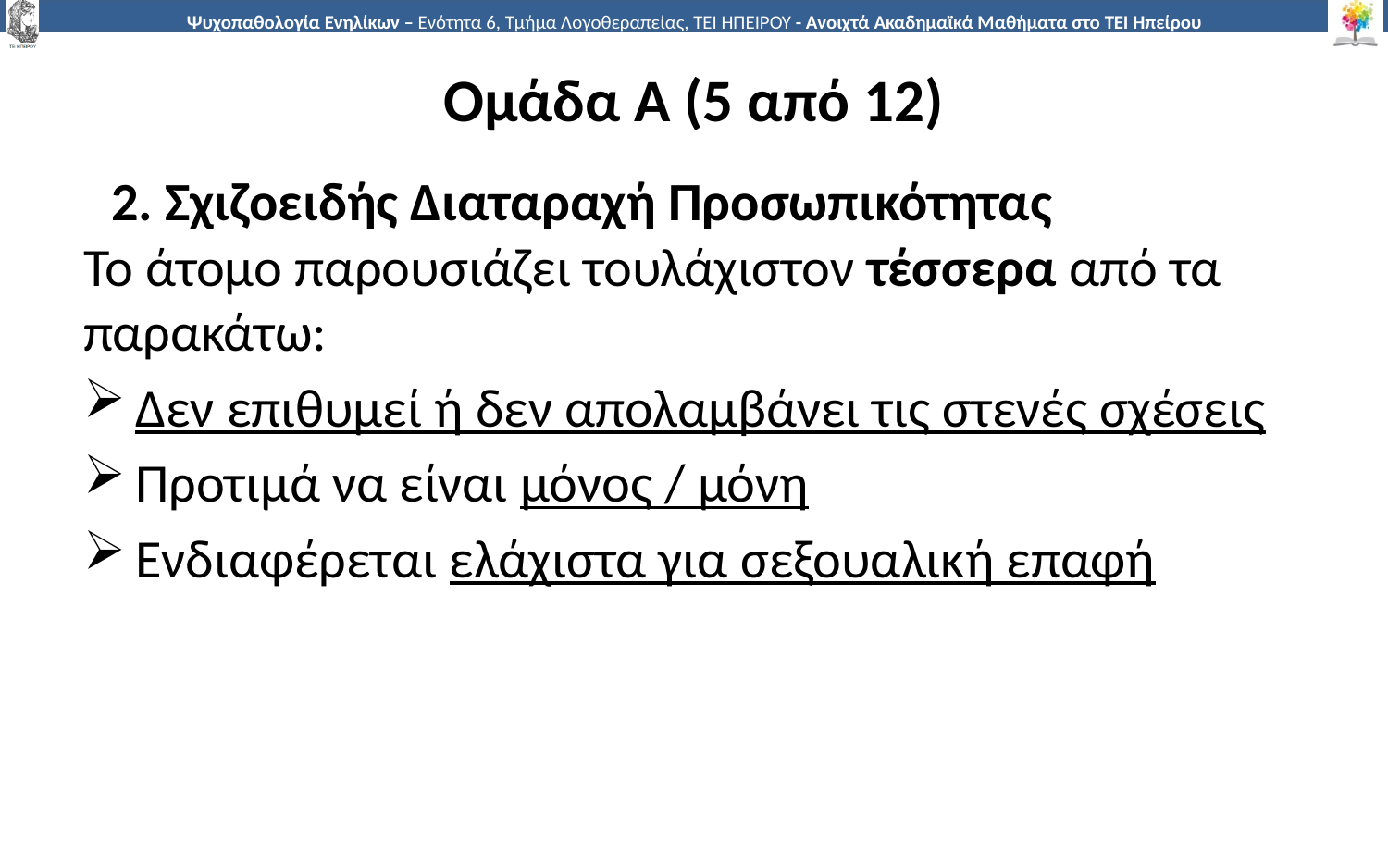

# Ομάδα Α (5 από 12)
  2. Σχιζοειδής Διαταραχή Προσωπικότητας
Το άτομο παρουσιάζει τουλάχιστον τέσσερα από τα παρακάτω:
Δεν επιθυμεί ή δεν απολαμβάνει τις στενές σχέσεις
Προτιμά να είναι μόνος / μόνη
Ενδιαφέρεται ελάχιστα για σεξουαλική επαφή